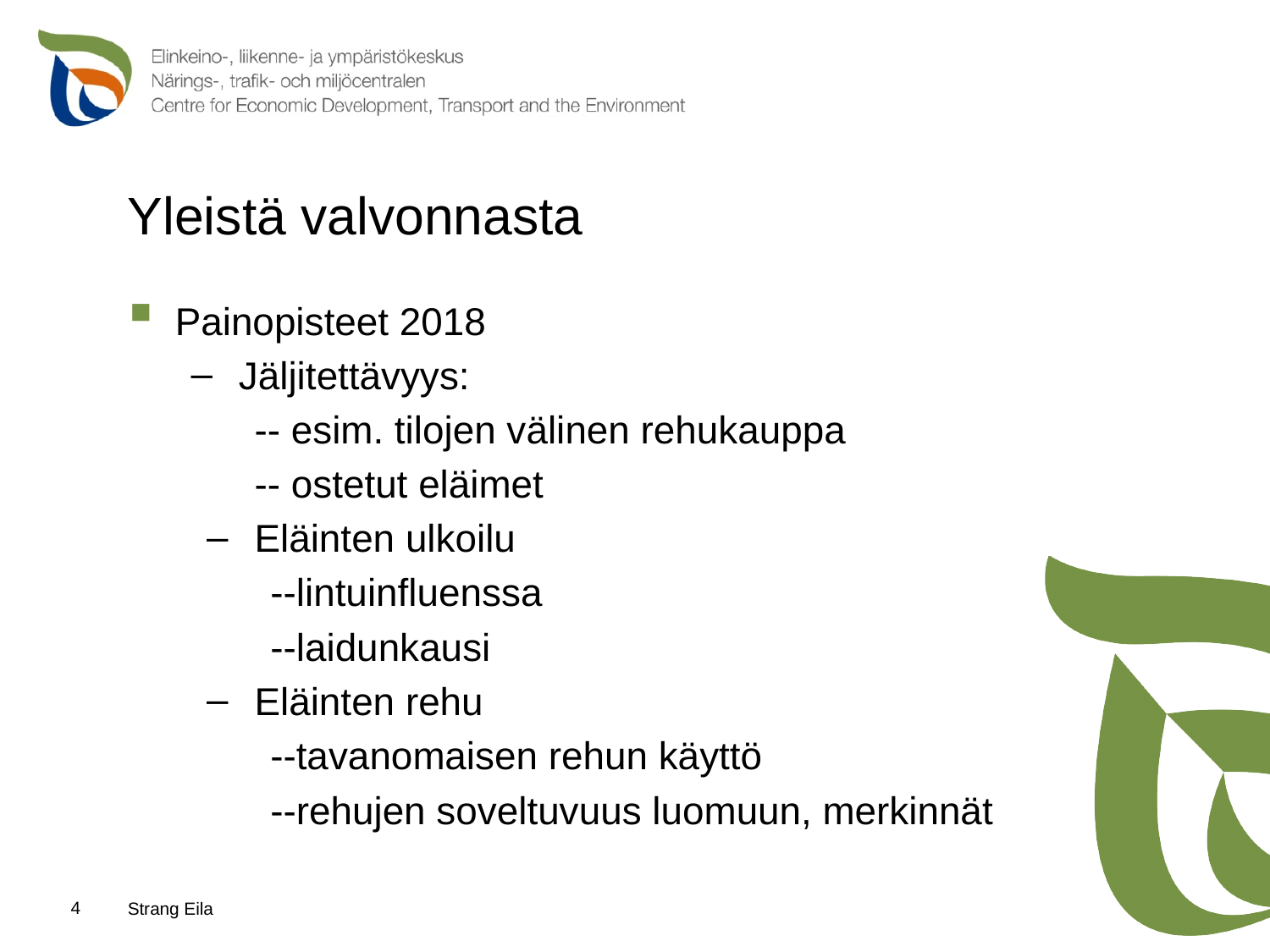

# Yleistä valvonnasta
Painopisteet 2018
Jäljitettävyys:
-- esim. tilojen välinen rehukauppa
-- ostetut eläimet
Eläinten ulkoilu
--lintuinfluenssa
--laidunkausi
Eläinten rehu
--tavanomaisen rehun käyttö
--rehujen soveltuvuus luomuun, merkinnät

4
Strang Eila